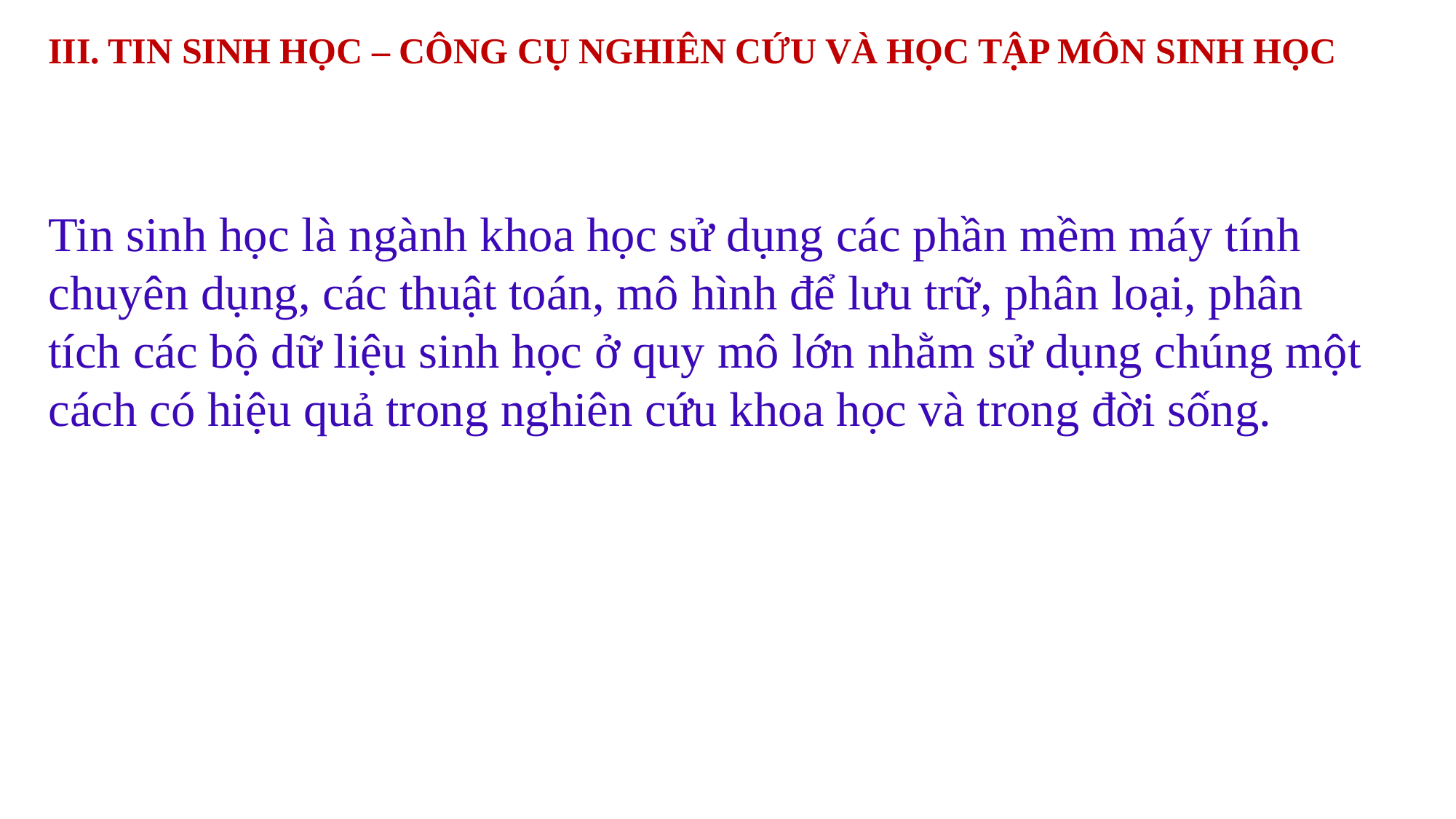

III. TIN SINH HỌC – CÔNG CỤ NGHIÊN CỨU VÀ HỌC TẬP MÔN SINH HỌC

Tin sinh học là ngành khoa học sử dụng các phần mềm máy tính chuyên dụng, các thuật toán, mô hình để lưu trữ, phân loại, phân tích các bộ dữ liệu sinh học ở quy mô lớn nhằm sử dụng chúng một cách có hiệu quả trong nghiên cứu khoa học và trong đời sống.